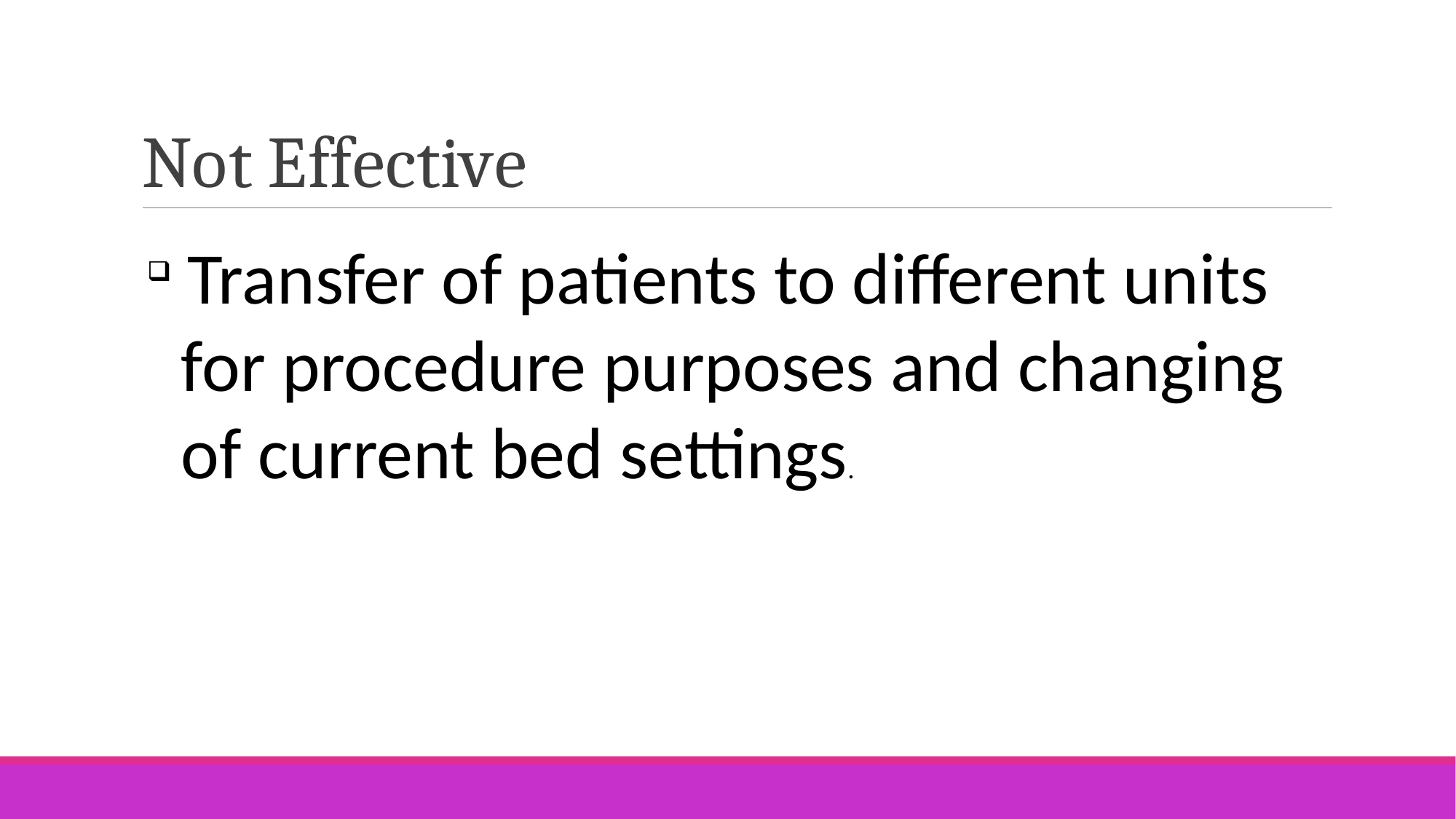

# Not Effective
 Transfer of patients to different units for procedure purposes and changing of current bed settings.